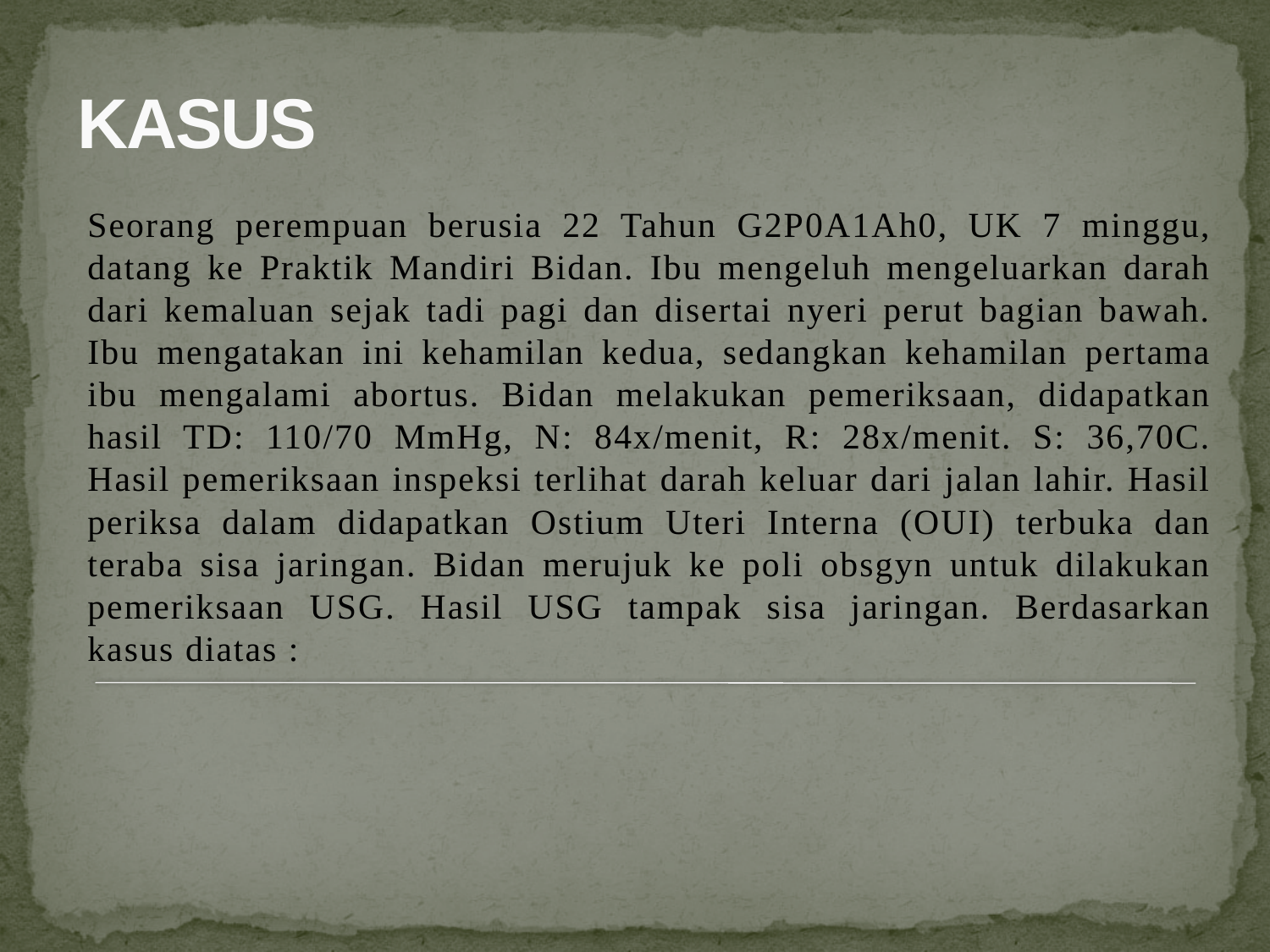

# KASUS
Seorang perempuan berusia 22 Tahun G2P0A1Ah0, UK 7 minggu, datang ke Praktik Mandiri Bidan. Ibu mengeluh mengeluarkan darah dari kemaluan sejak tadi pagi dan disertai nyeri perut bagian bawah. Ibu mengatakan ini kehamilan kedua, sedangkan kehamilan pertama ibu mengalami abortus. Bidan melakukan pemeriksaan, didapatkan hasil TD: 110/70 MmHg, N: 84x/menit, R: 28x/menit. S: 36,70C. Hasil pemeriksaan inspeksi terlihat darah keluar dari jalan lahir. Hasil periksa dalam didapatkan Ostium Uteri Interna (OUI) terbuka dan teraba sisa jaringan. Bidan merujuk ke poli obsgyn untuk dilakukan pemeriksaan USG. Hasil USG tampak sisa jaringan. Berdasarkan kasus diatas :